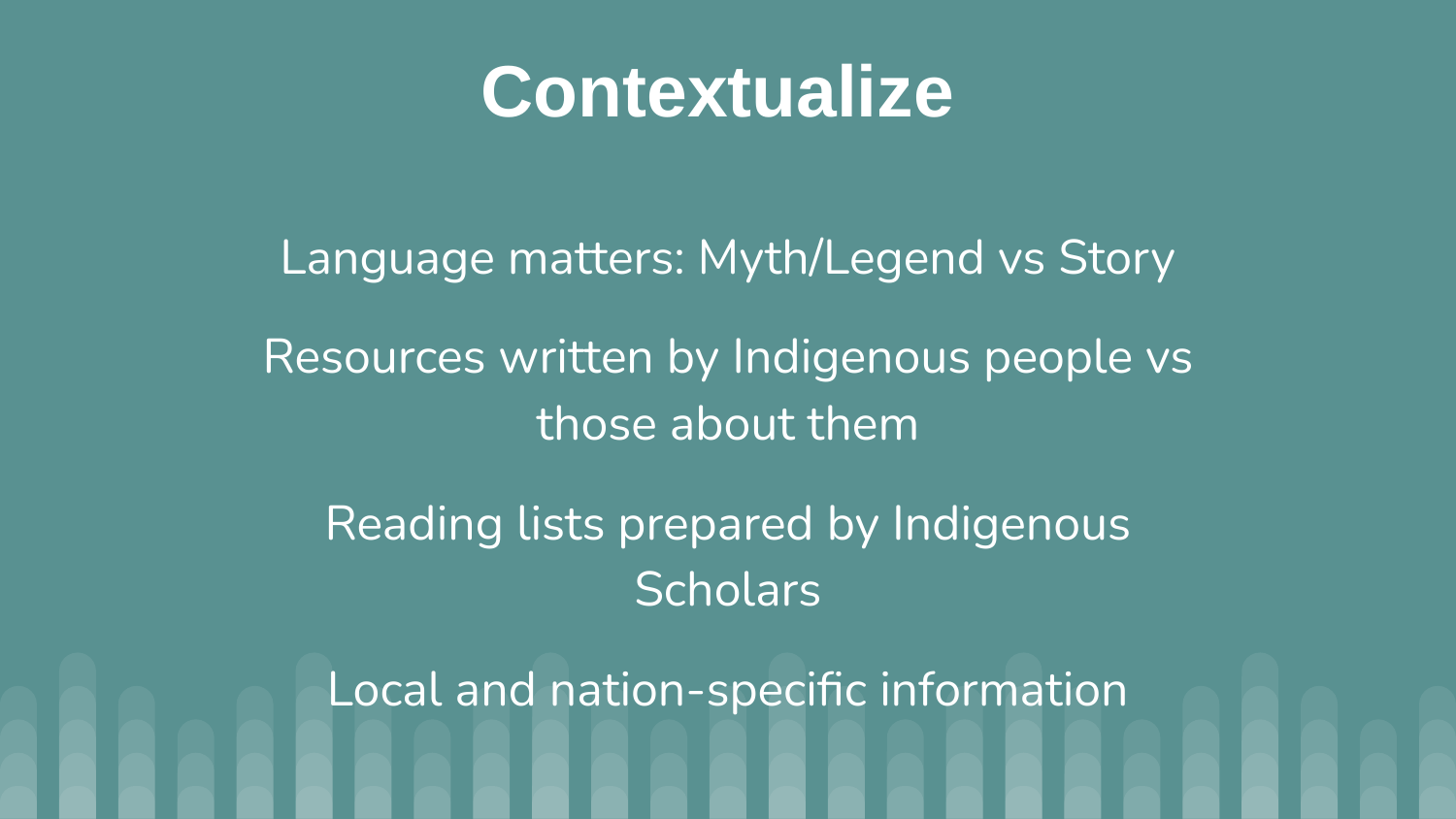

# Contextualize

Language matters: Myth/Legend vs Story
Resources written by Indigenous people vs those about them
Reading lists prepared by Indigenous Scholars
Local and nation-specific information